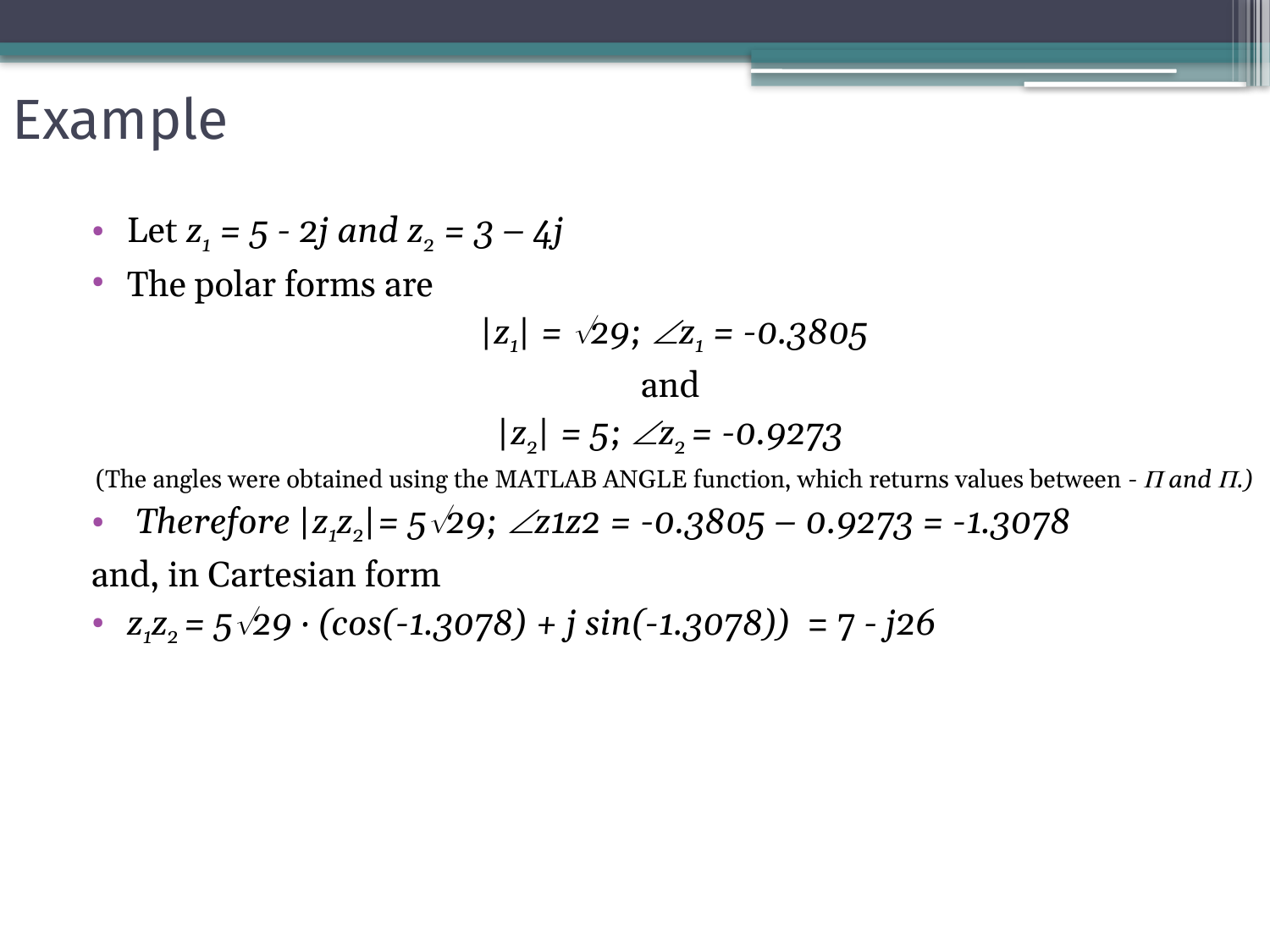

# Example
Let z1 = 5 - 2j and z2 = 3 – 4j
The polar forms are
 |z1| = √29; ∠z1 = -0.3805
and
|z2| = 5; ∠z2 = -0.9273
(The angles were obtained using the MATLAB ANGLE function, which returns values between - Π and Π.)
 Therefore |z1z2|= 5√29; ∠z1z2 = -0.3805 – 0.9273 = -1.3078
and, in Cartesian form
z1z2 = 5√29 · (cos(-1.3078) + j sin(-1.3078))  = 7 - j26